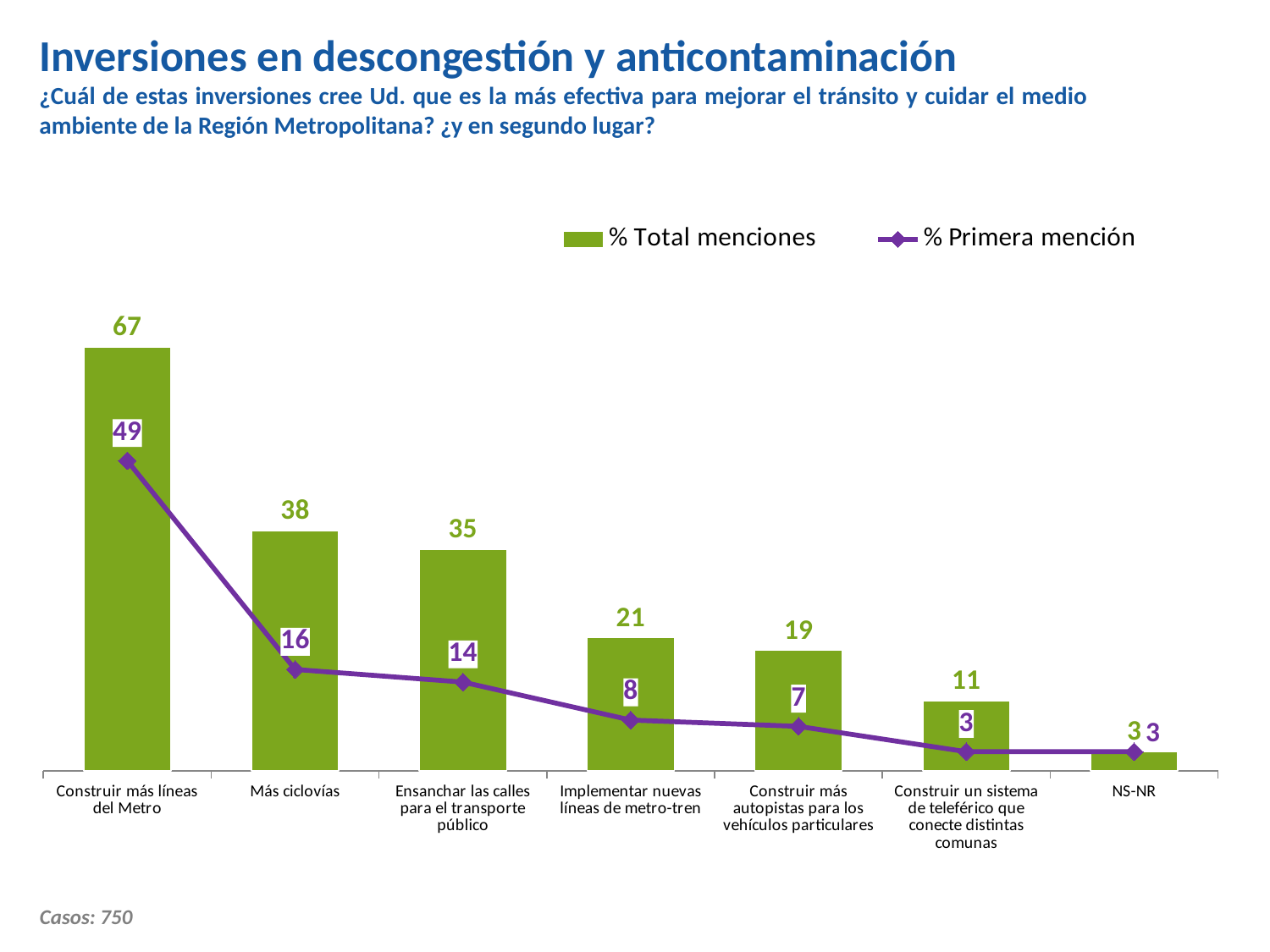

Inversiones en descongestión y anticontaminación
¿Cuál de estas inversiones cree Ud. que es la más efectiva para mejorar el tránsito y cuidar el medio ambiente de la Región Metropolitana? ¿y en segundo lugar?

### Chart

| Category | % Total menciones | % Primera mención |
|---|---|---|
| Construir más líneas del Metro | 67.0 | 49.0 |
| Más ciclovías | 38.0 | 16.0 |
| Ensanchar las calles para el transporte público | 35.0 | 14.0 |
| Implementar nuevas líneas de metro-tren | 21.0 | 8.0 |
| Construir más autopistas para los vehículos particulares | 19.0 | 7.0 |
| Construir un sistema de teleférico que conecte distintas comunas | 11.0 | 3.0 |
| NS-NR | 3.0 | 3.0 |
Casos: 750